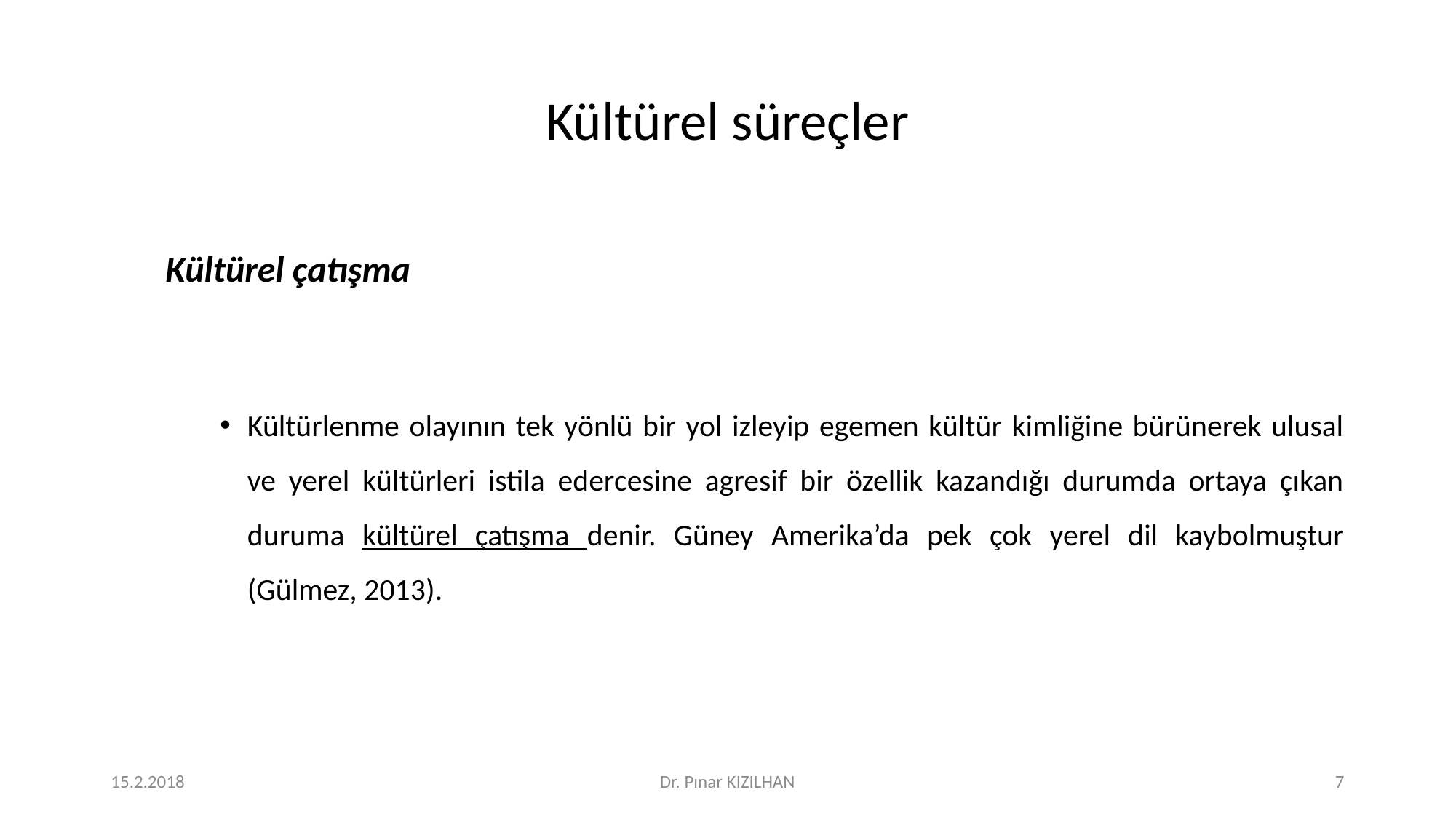

# Kültürel süreçler
Kültürel çatışma

Kültürlenme olayının tek yönlü bir yol izleyip egemen kültür kimliğine bürünerek ulusal ve yerel kültürleri istila edercesine agresif bir özellik kazandığı durumda ortaya çıkan duruma kültürel çatışma denir. Güney Amerika’da pek çok yerel dil kaybolmuştur (Gülmez, 2013).

15.2.2018
Dr. Pınar KIZILHAN
7